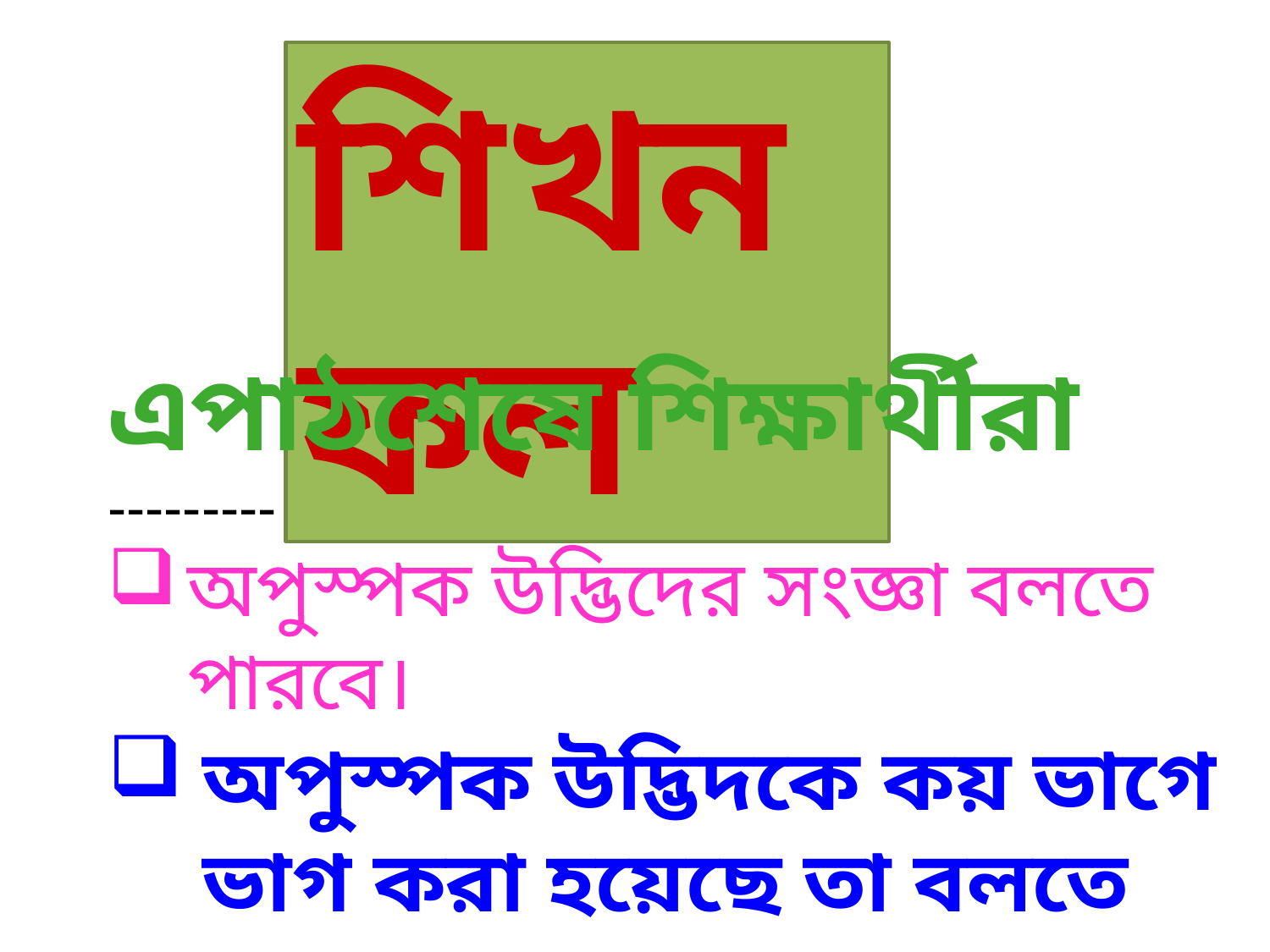

শিখনফল
এপাঠশেষে শিক্ষার্থীরা ---------
অপুস্পক উদ্ভিদের সংজ্ঞা বলতে পারবে।
অপুস্পক উদ্ভিদকে কয় ভাগে ভাগ করা হয়েছে তা বলতে পারবে।
অপুস্পক উদ্ভিদের বৈশিষ্ট্য ব্যাখ্যা করতে পারবে।